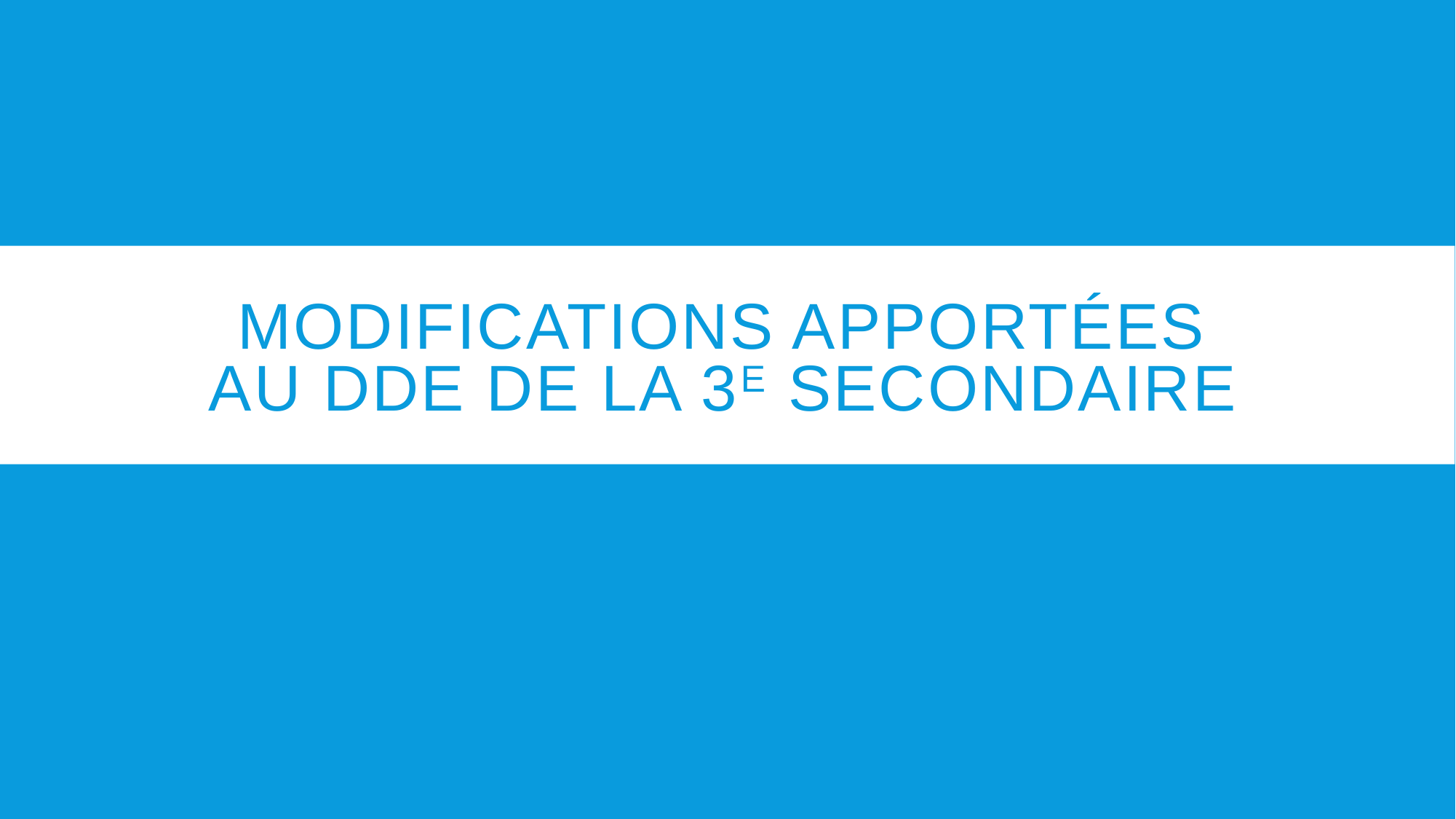

# Modifications apportées au DDE de la 3e secondaire